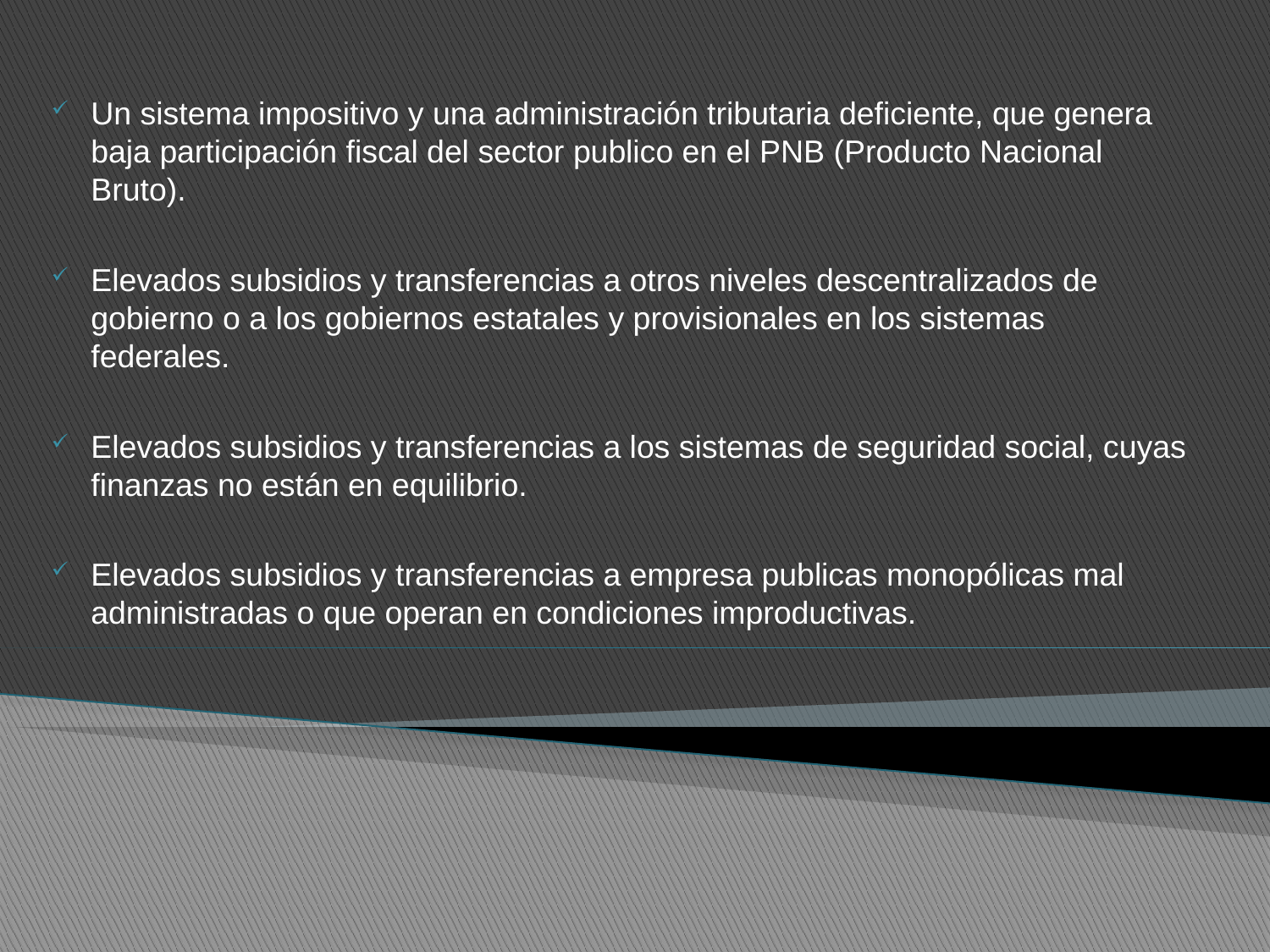

Un sistema impositivo y una administración tributaria deficiente, que genera baja participación fiscal del sector publico en el PNB (Producto Nacional Bruto).

Elevados subsidios y transferencias a otros niveles descentralizados de gobierno o a los gobiernos estatales y provisionales en los sistemas federales.

Elevados subsidios y transferencias a los sistemas de seguridad social, cuyas finanzas no están en equilibrio.

Elevados subsidios y transferencias a empresa publicas monopólicas mal administradas o que operan en condiciones improductivas.